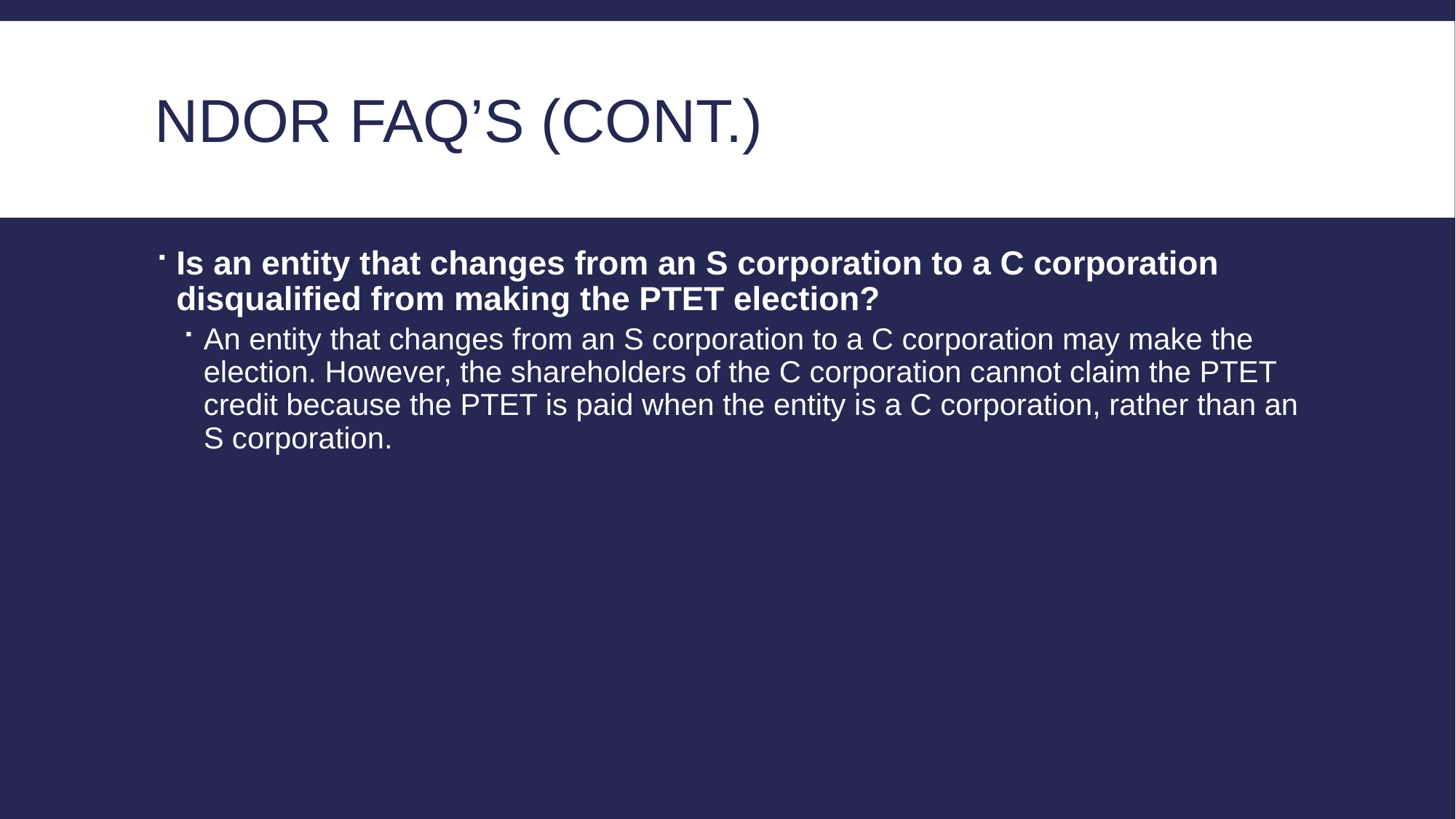

# NDOR Faq’s (Cont.)
Is an entity that changes from an S corporation to a C corporation disqualified from making the PTET election?
An entity that changes from an S corporation to a C corporation may make the election. However, the shareholders of the C corporation cannot claim the PTET credit because the PTET is paid when the entity is a C corporation, rather than an S corporation.